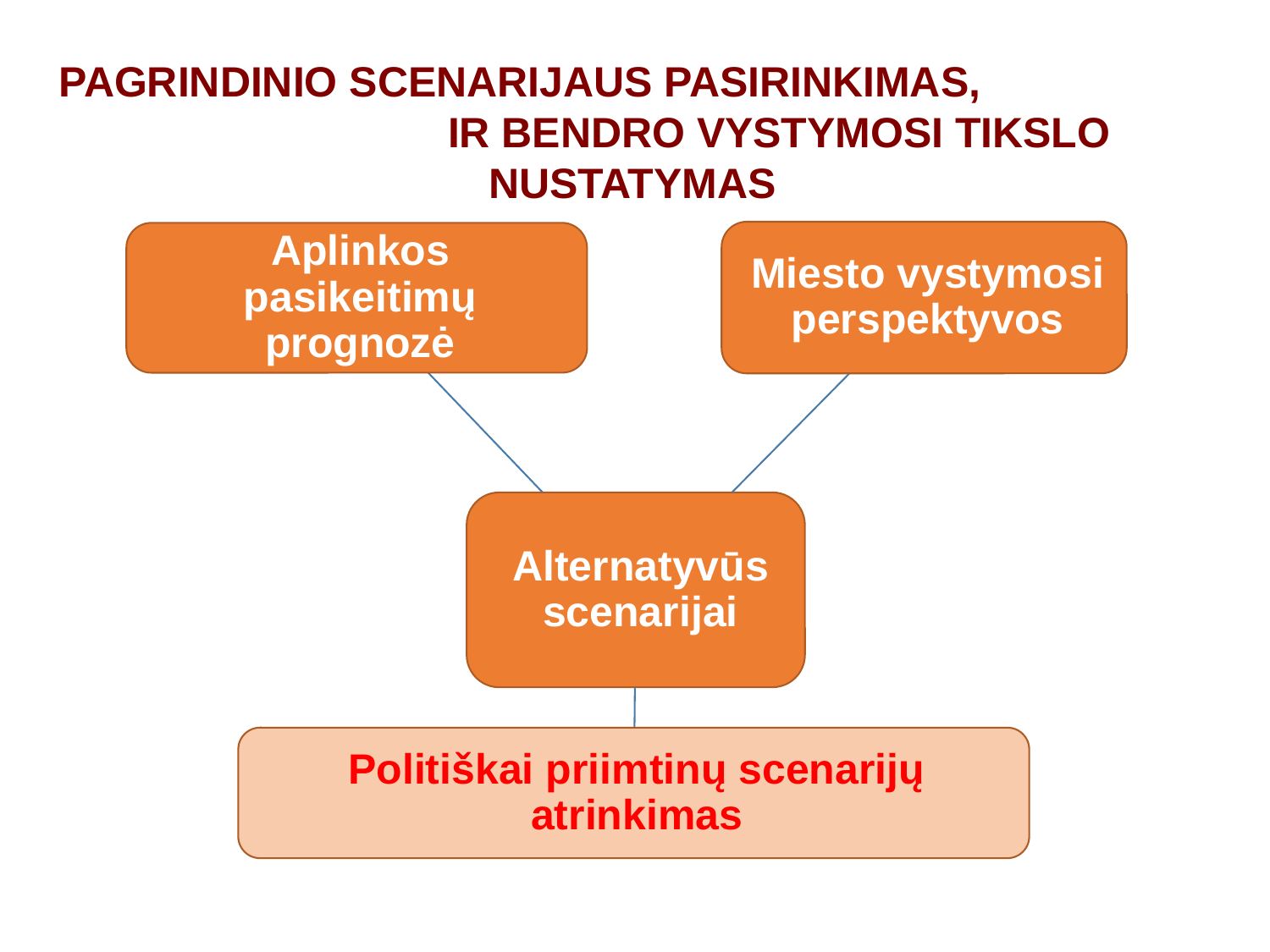

PAGRINDINIO SCENARIJAUS PASIRINKIMAS,                                             IR BENDRO VYSTYMOSI TIKSLO NUSTATYMAS
Alternatyvūs scenarijai
Aplinkos pasikeitimų prognozė
Miesto vystymosi perspektyvos
Politiškai priimtinų scenarijų atrinkimas